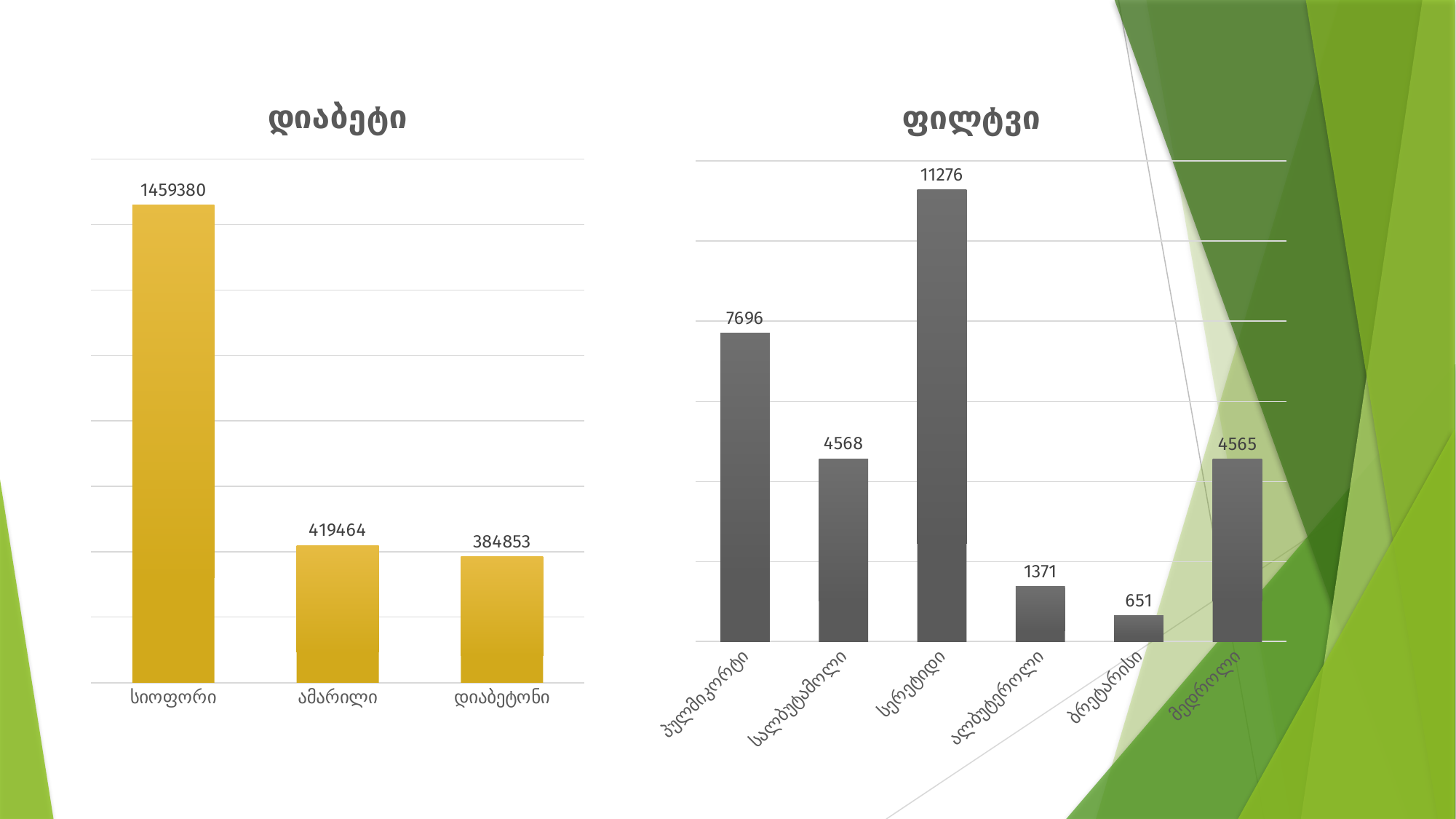

### Chart:

| Category | დიაბეტი |
|---|---|
| სიოფორი | 1459380.0 |
| ამარილი | 419464.0 |
| დიაბეტონი | 384853.0 |

### Chart:

| Category | ფილტვი |
|---|---|
| პულმიკორტი | 7696.0 |
| სალბუტამოლი | 4568.0 |
| სერეტიდი | 11276.0 |
| ალბუტეროლი | 1371.0 |
| ბრეტარისი | 651.0 |
| მედროლი | 4565.0 |